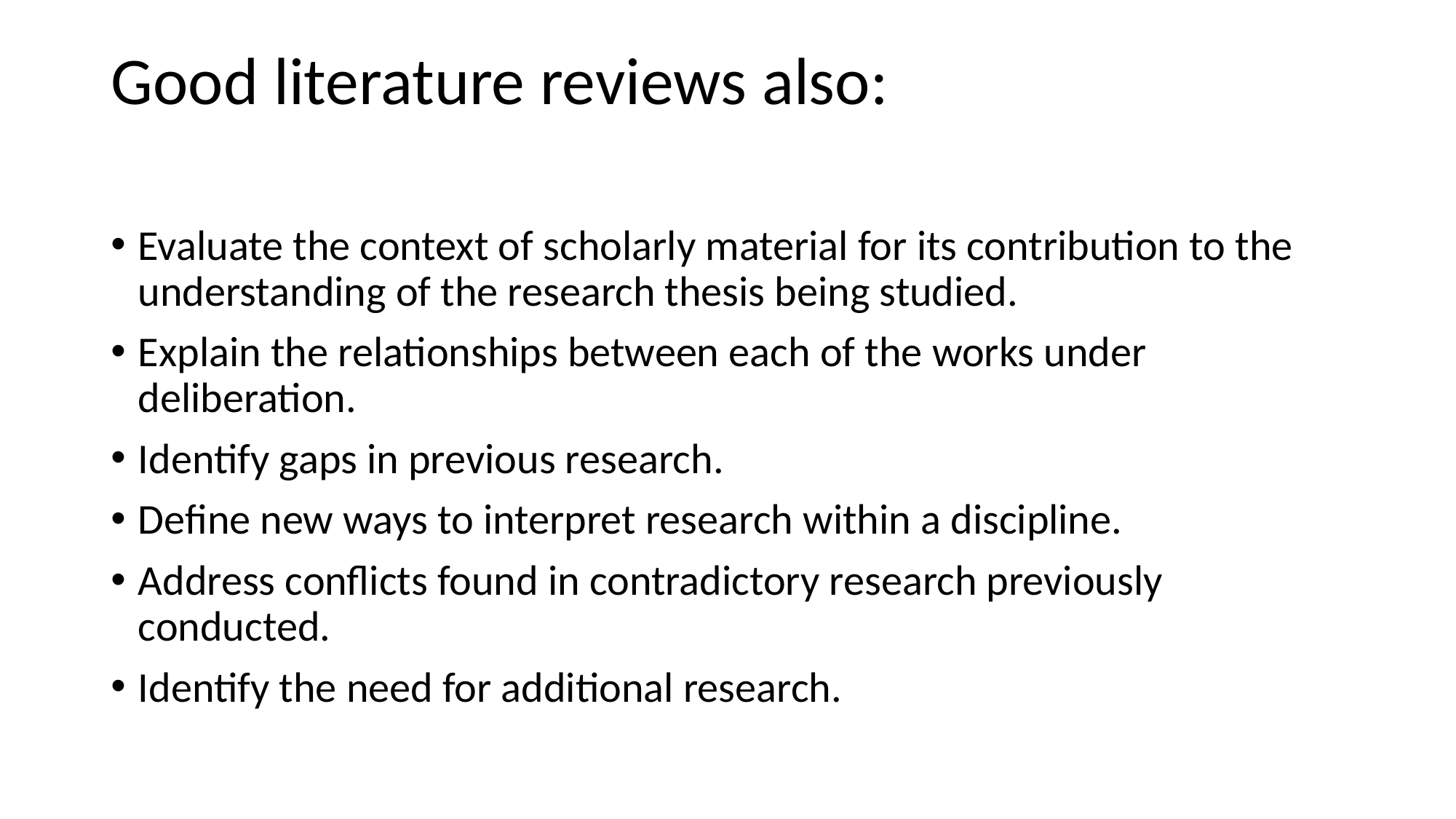

# Good literature reviews also:
Evaluate the context of scholarly material for its contribution to the understanding of the research thesis being studied.
Explain the relationships between each of the works under deliberation.
Identify gaps in previous research.
Define new ways to interpret research within a discipline.
Address conflicts found in contradictory research previously conducted.
Identify the need for additional research.